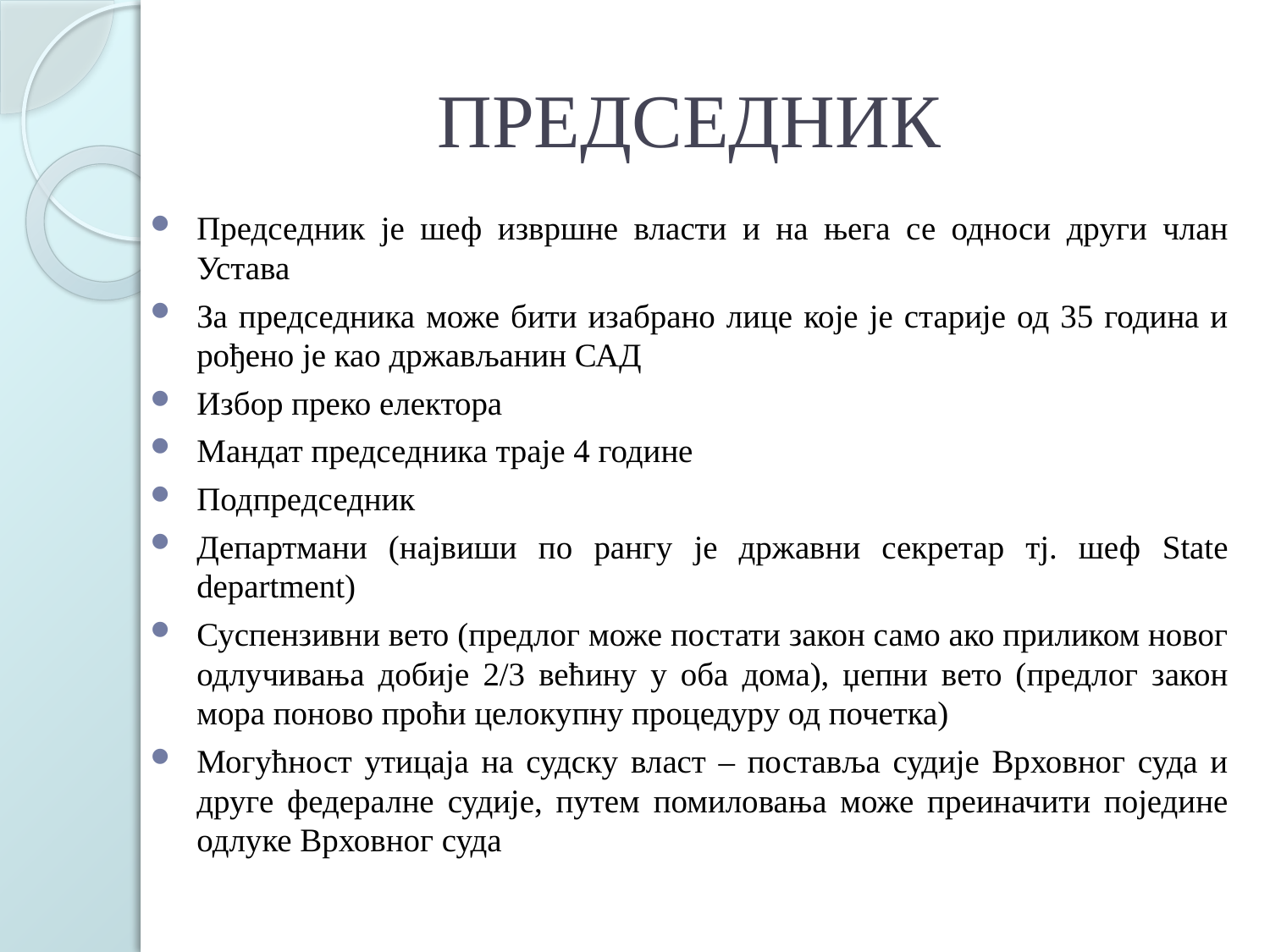

# ПРЕДСЕДНИК
Председник је шеф извршне власти и на њега се односи други члан Устава
За председника може бити изабрано лице које је старије од 35 година и рођено је као држављанин САД
Избор преко електора
Мандат председника траје 4 године
Подпредседник
Департмани (највиши по рангу је државни секретар тј. шеф State department)
Суспензивни вето (предлог може постати закон само ако приликом новог одлучивања добије 2/3 већину у оба дома), џепни вето (предлог закон мора поново проћи целокупну процедуру од почетка)
Могућност утицаја на судску власт – поставља судије Врховног суда и друге федералне судије, путем помиловања може преиначити поједине одлуке Врховног суда